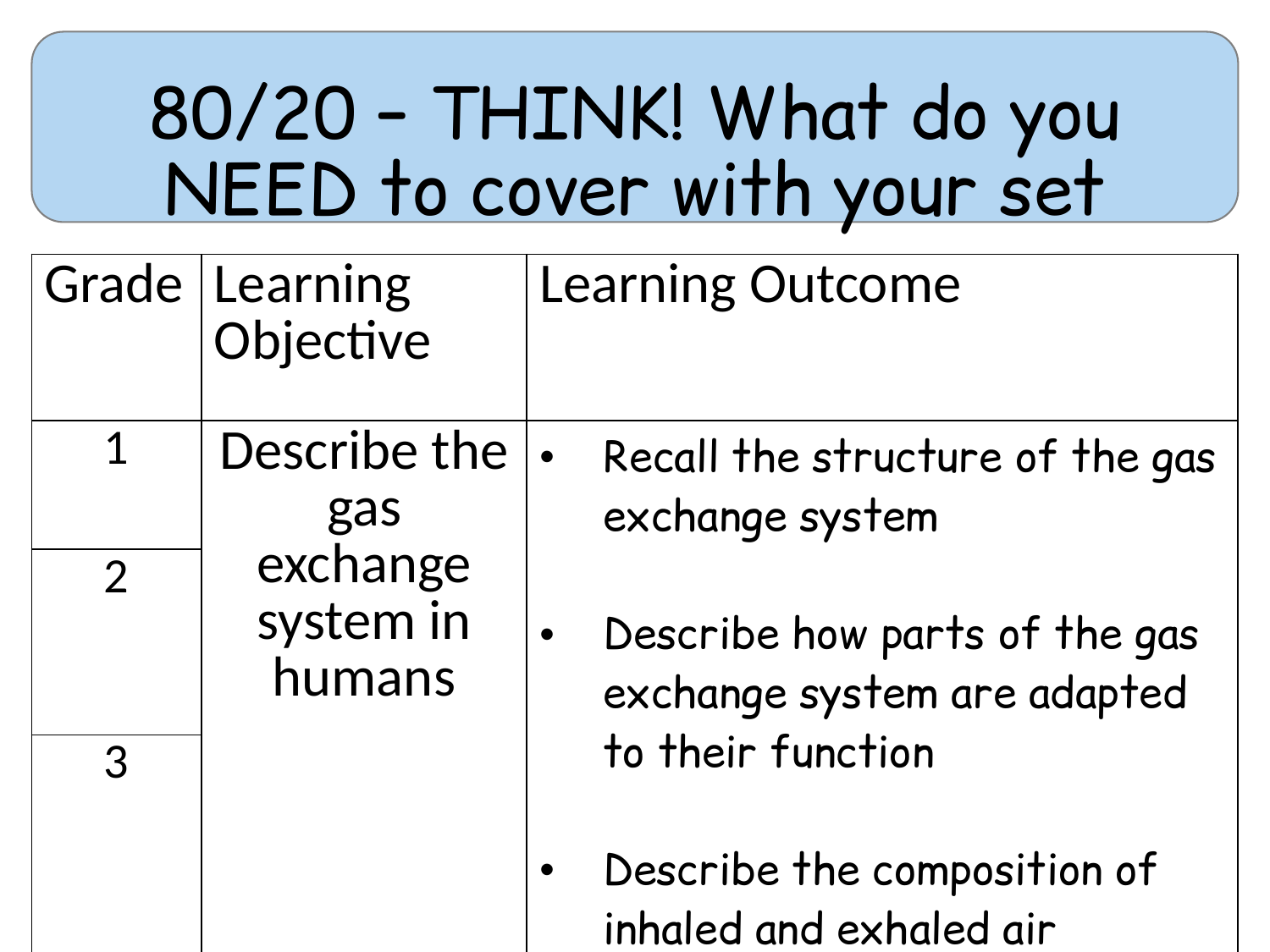

# 80/20 – THINK! What do you NEED to cover with your set
| Grade | Learning Objective | Learning Outcome |
| --- | --- | --- |
| 1 | Describe the gas exchange system in humans | Recall the structure of the gas exchange system Describe how parts of the gas exchange system are adapted to their function Describe the composition of inhaled and exhaled air |
| 2 |  |  |
| 3 |  |  |